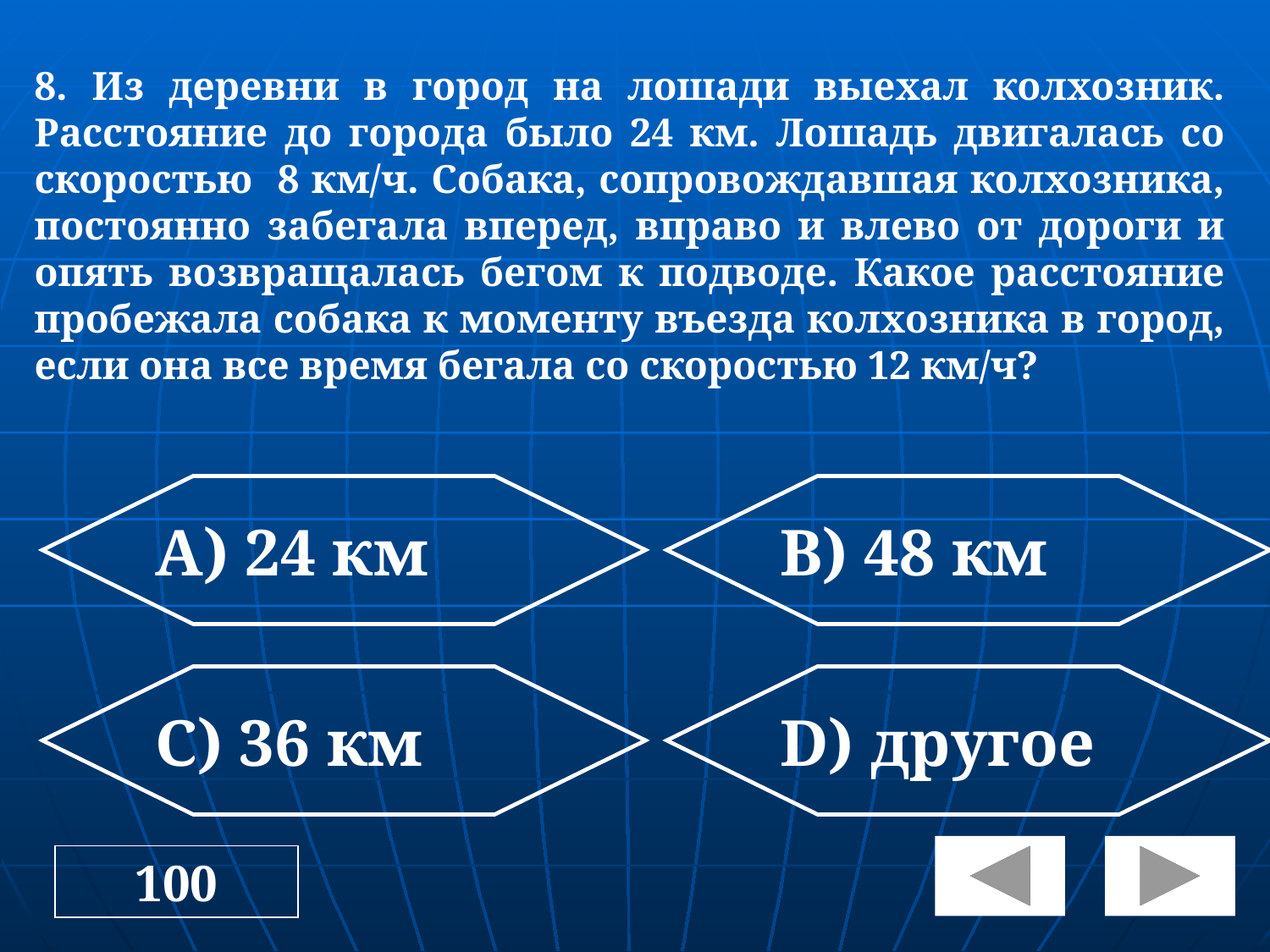

# 8. Из деревни в город на лошади выехал колхозник. Расстояние до города было 24 км. Лошадь двигалась со скоростью  8 км/ч. Собака, сопровождавшая колхозника, постоянно забегала вперед, вправо и влево от дороги и опять возвращалась бегом к подводе. Какое расстояние пробежала собака к моменту въезда колхозника в город, если она все время бегала со скоростью 12 км/ч?
А) 24 км
В) 48 км
C) 36 км
D) другое

100